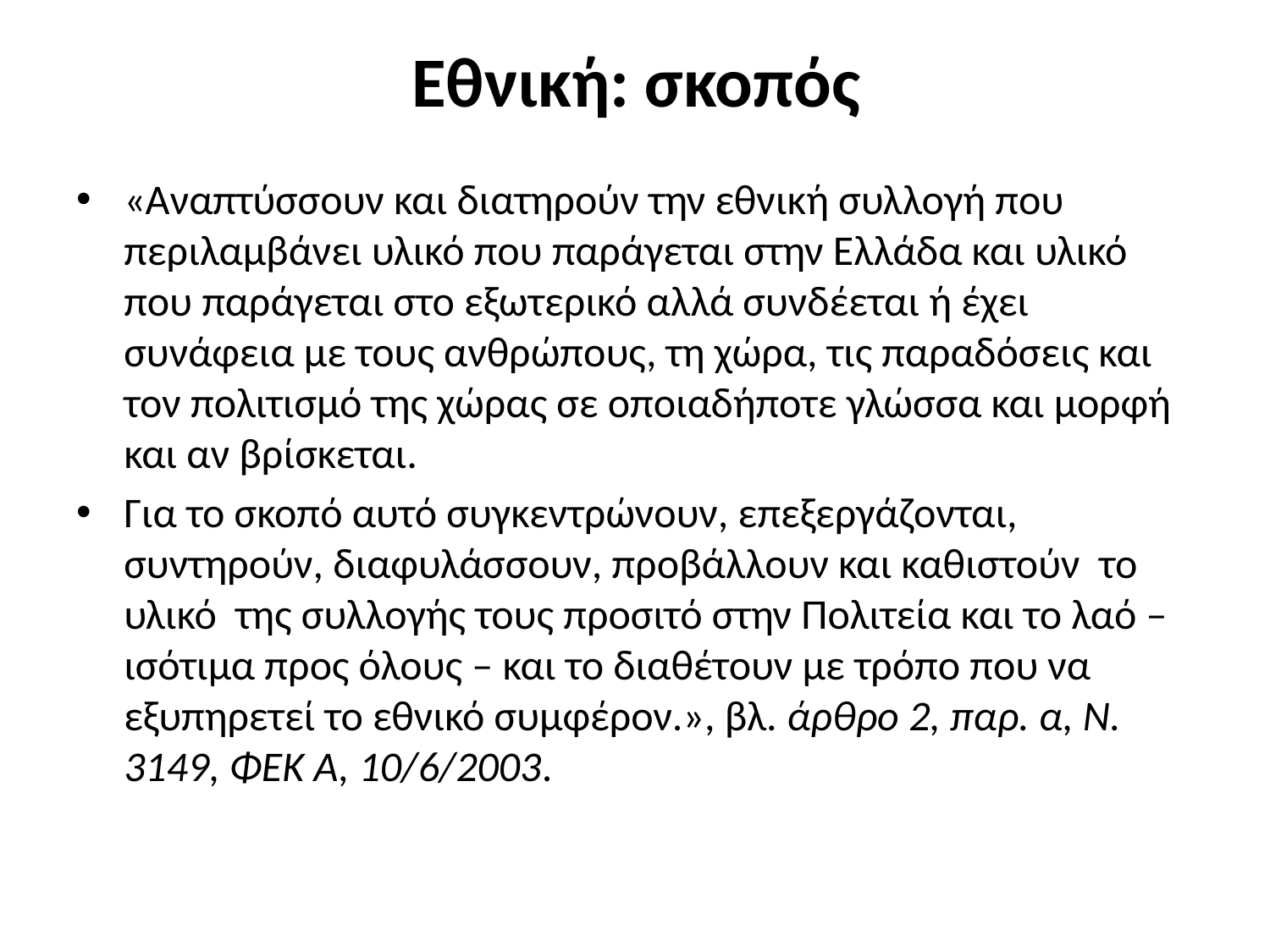

# Εθνική: σκοπός
«Αναπτύσσουν και διατηρούν την εθνική συλλογή που περιλαμβάνει υλικό που παράγεται στην Ελλάδα και υλικό που παράγεται στο εξωτερικό αλλά συνδέεται ή έχει συνάφεια με τους ανθρώπους, τη χώρα, τις παραδόσεις και τον πολιτισμό της χώρας σε οποιαδήποτε γλώσσα και μορφή και αν βρίσκεται.
Για το σκοπό αυτό συγκεντρώνουν, επεξεργάζονται, συντηρούν, διαφυλάσσουν, προβάλλουν και καθιστούν  το υλικό  της συλλογής τους προσιτό στην Πολιτεία και το λαό – ισότιμα προς όλους – και το διαθέτουν με τρόπο που να εξυπηρετεί το εθνικό συμφέρον.», βλ. άρθρο 2, παρ. α, Ν. 3149, ΦΕΚ Α, 10/6/2003.